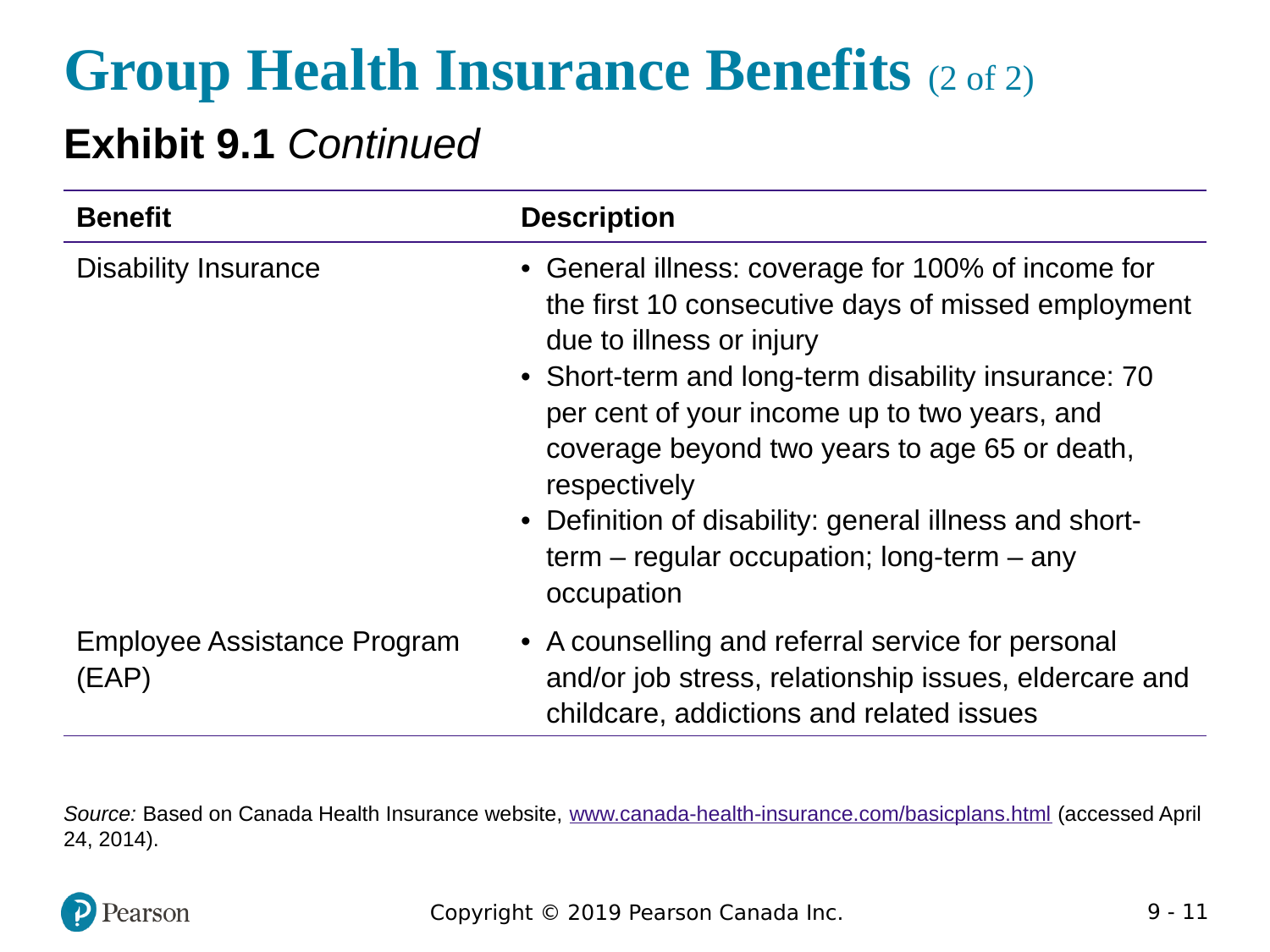

# Group Health Insurance Benefits (2 of 2)
Exhibit 9.1 Continued
| Benefit | Description |
| --- | --- |
| Disability Insurance | General illness: coverage for 100% of income for the first 10 consecutive days of missed employment due to illness or injury Short-term and long-term disability insurance: 70 per cent of your income up to two years, and coverage beyond two years to age 65 or death, respectively Definition of disability: general illness and short-term – regular occupation; long-term – any occupation |
| Employee Assistance Program (EAP) | A counselling and referral service for personal and/or job stress, relationship issues, eldercare and childcare, addictions and related issues |
Source: Based on Canada Health Insurance website, www.canada-health-insurance.com/basicplans.html (accessed April 24, 2014).